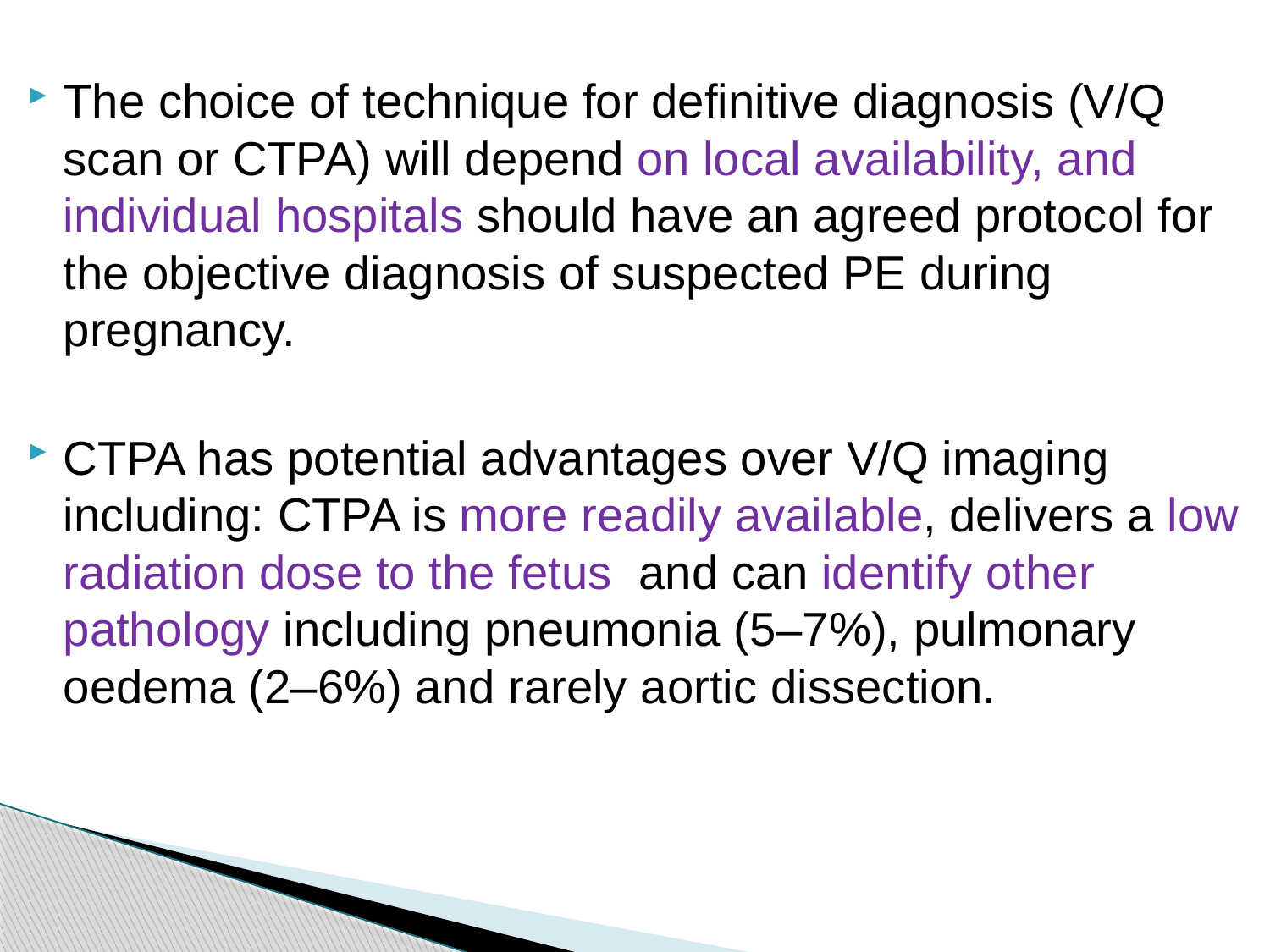

The choice of technique for definitive diagnosis (V/Q scan or CTPA) will depend on local availability, and individual hospitals should have an agreed protocol for the objective diagnosis of suspected PE during pregnancy.

CTPA has potential advantages over V/Q imaging including: CTPA is more readily available, delivers a low radiation dose to the fetus  and can identify other pathology including pneumonia (5–7%), pulmonary oedema (2–6%) and rarely aortic dissection.